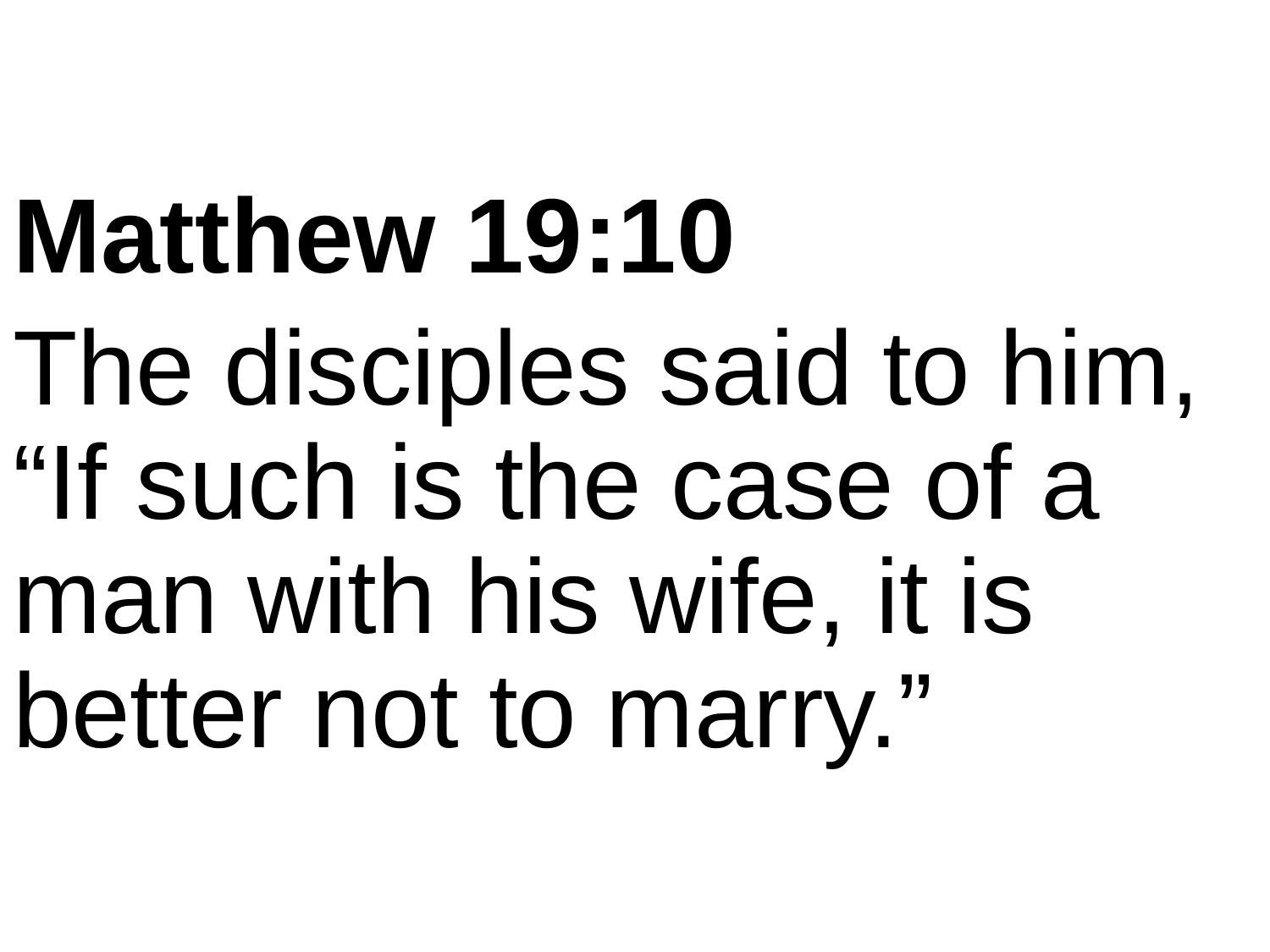

Matthew 19:10
The disciples said to him, “If such is the case of a man with his wife, it is better not to marry.”